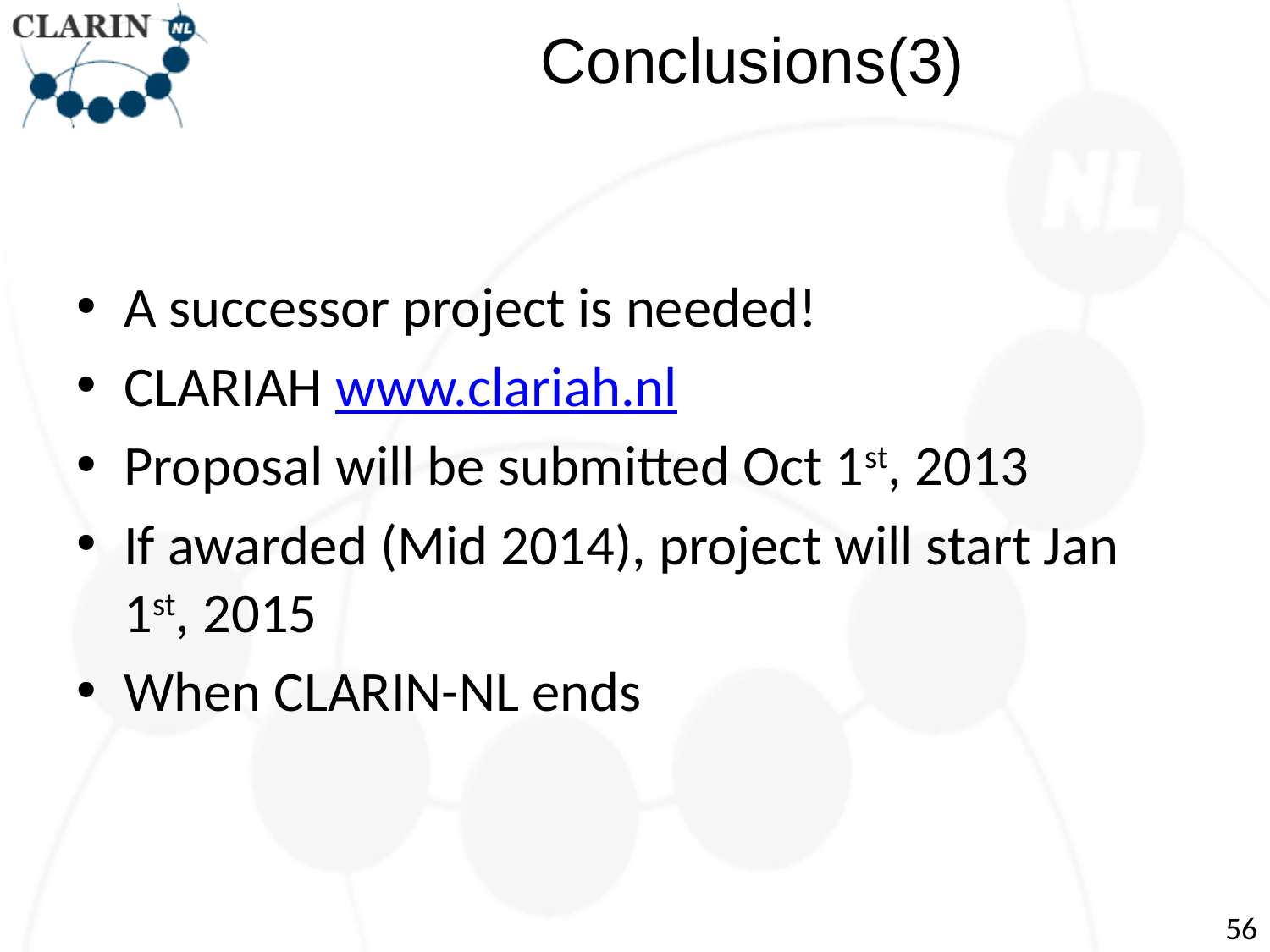

# Conclusions(3)
A successor project is needed!
CLARIAH www.clariah.nl
Proposal will be submitted Oct 1st, 2013
If awarded (Mid 2014), project will start Jan 1st, 2015
When CLARIN-NL ends

56